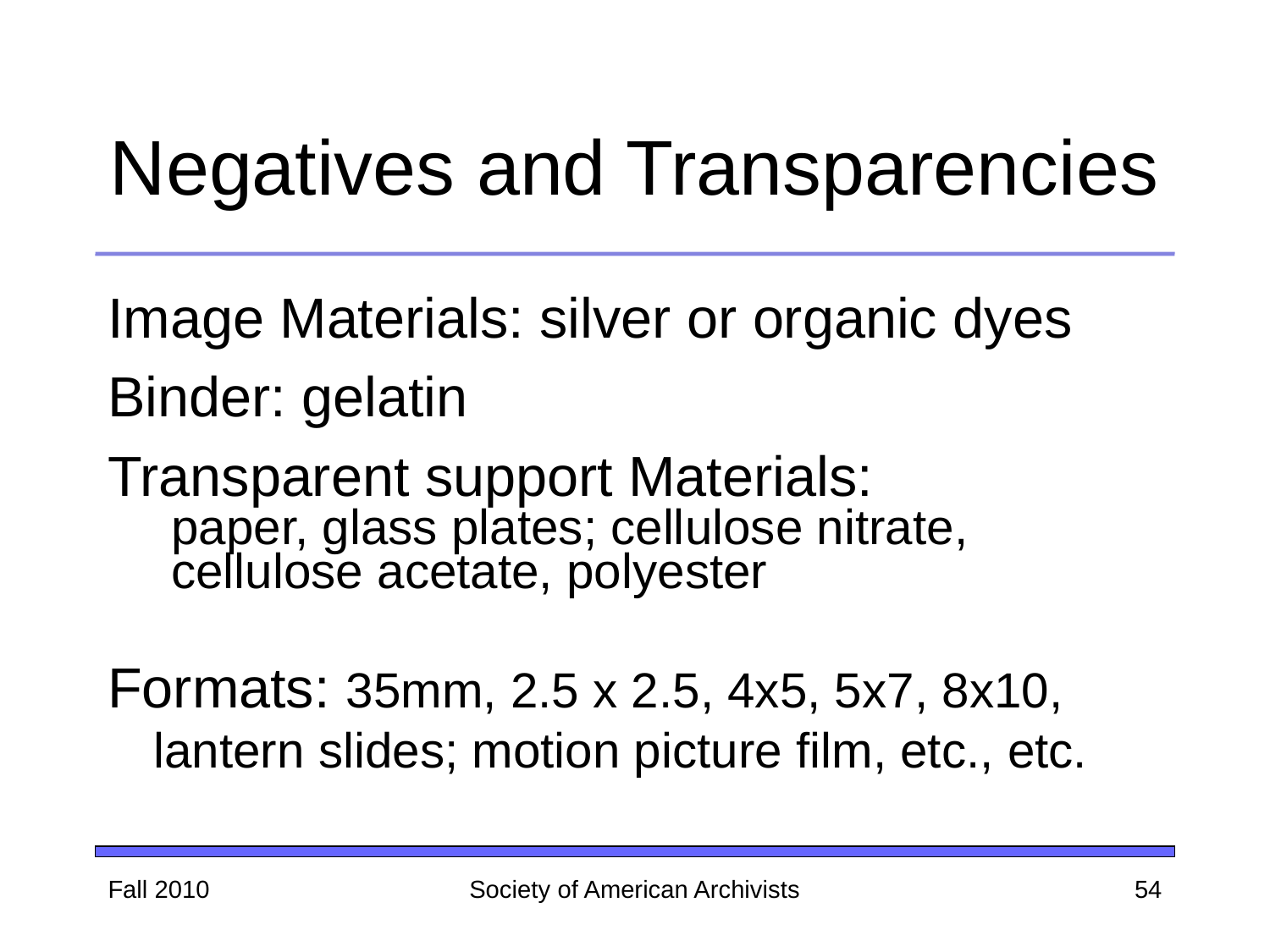

# Negatives and Transparencies
Image Materials: silver or organic dyes
Binder: gelatin
Transparent support Materials:
paper, glass plates; cellulose nitrate,
cellulose acetate, polyester

Formats: 35mm, 2.5 x 2.5, 4x5, 5x7, 8x10, lantern slides; motion picture film, etc., etc.
Fall 2010
Society of American Archivists
54